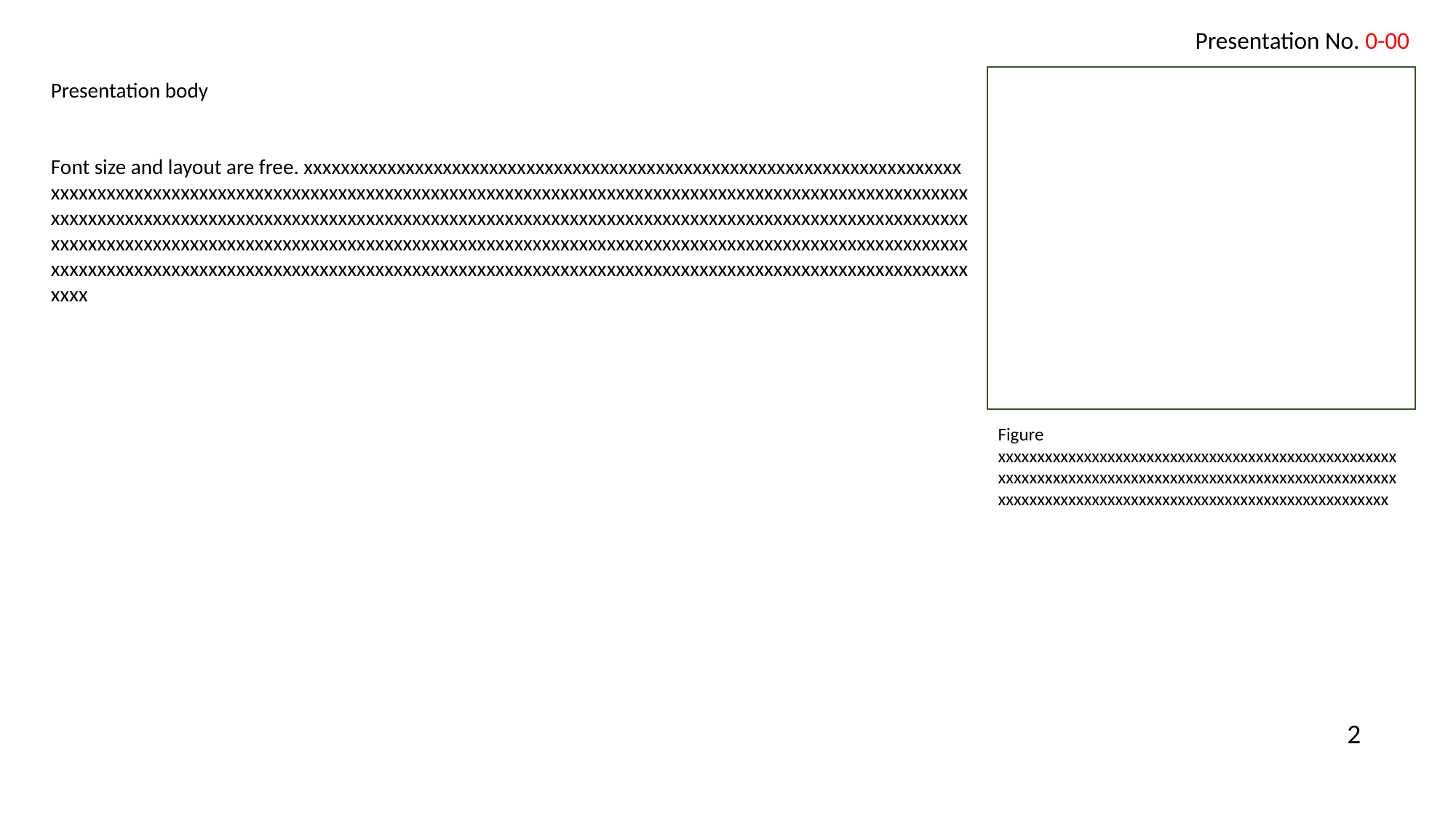

Presentation No. 0-00

Presentation body

Font size and layout are free. xxxxxxxxxxxxxxxxxxxxxxxxxxxxxxxxxxxxxxxxxxxxxxxxxxxxxxxxxxxxxxxxxxxxxxx xxxxxxxxxxxxxxxxxxxxxxxxxxxxxxxxxxxxxxxxxxxxxxxxxxxxxxxxxxxxxxxxxxxxxxxxxxxxxxxxxxxxxxxxxxxxxxxxxxxxxxxxxxxxxxxxxxxxxxxxxxxxxxxxxxxxxxxxxxxxxxxxxxxxxxxxxxxxxxxxxxxxxxxxxxxxxxxxxxxxxxxxxxxxxxxxxxxxxxxxxxxxxxxxxxxxxxxxxxxxxxxxxxxxxxxxxxxxxxxxxxxxxxxxxxxxxxxxxxxxxxxxxxxxxxxxxxxxxxxxxxxxxxxxxxxxxxxxxxxxxxxxxxxxxxxxxxxxxxxxxxxxxxxxxxxxxxxxxxxxxxxxxxxxxxxxxxxxxxxxxxxxxxxxxxxxxxxxxxxxxxxxxxxxxxxxxxxxxxxx
Figure
xxxxxxxxxxxxxxxxxxxxxxxxxxxxxxxxxxxxxxxxxxxxxxxxxxxxxxxxxxxxxxxxxxxxxxxxxxxxxxxxxxxxxxxxxxxxxxxxxxxxxxxxxxxxxxxxxxxxxxxxxxxxxxxxxxxxxxxxxxxxxxxxxxxxxxxx
2